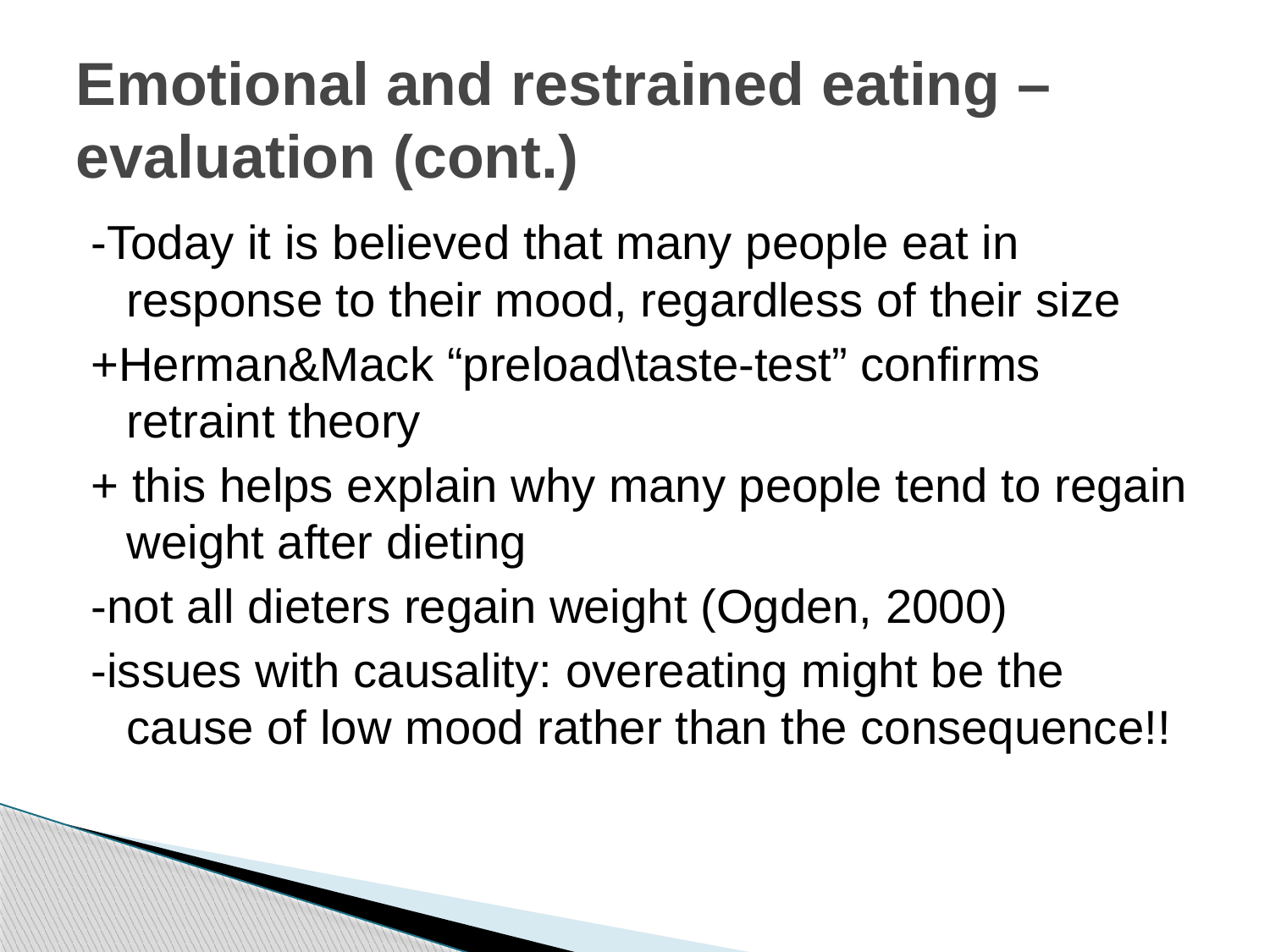

# Emotional and restrained eating – evaluation (cont.)
-Today it is believed that many people eat in response to their mood, regardless of their size
+Herman&Mack “preload\taste-test” confirms retraint theory
+ this helps explain why many people tend to regain weight after dieting
-not all dieters regain weight (Ogden, 2000)
-issues with causality: overeating might be the cause of low mood rather than the consequence!!